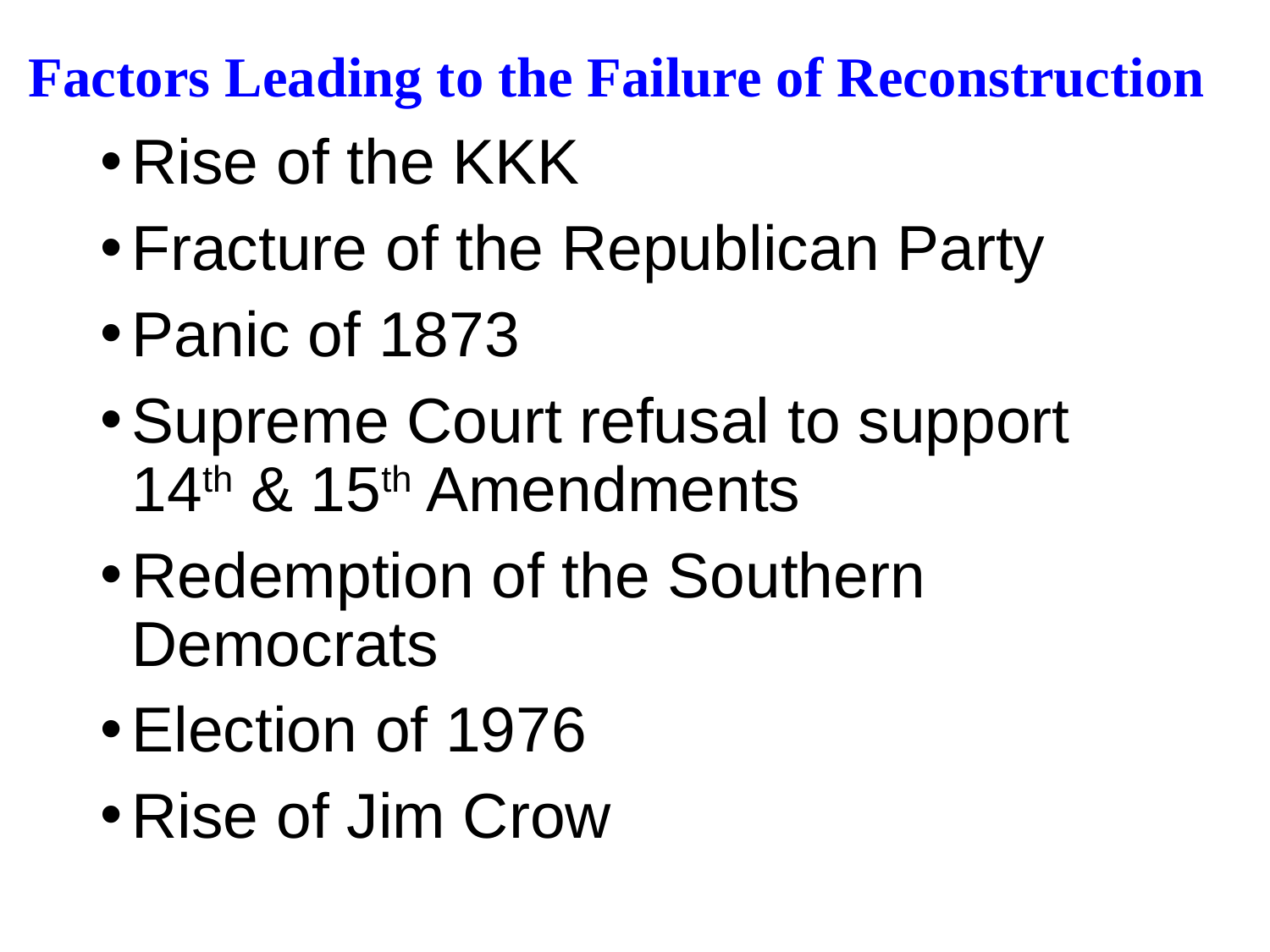

# Factors Leading to the Failure of Reconstruction
Rise of the KKK
Fracture of the Republican Party
Panic of 1873
Supreme Court refusal to support 14th & 15th Amendments
Redemption of the Southern Democrats
Election of 1976
Rise of Jim Crow